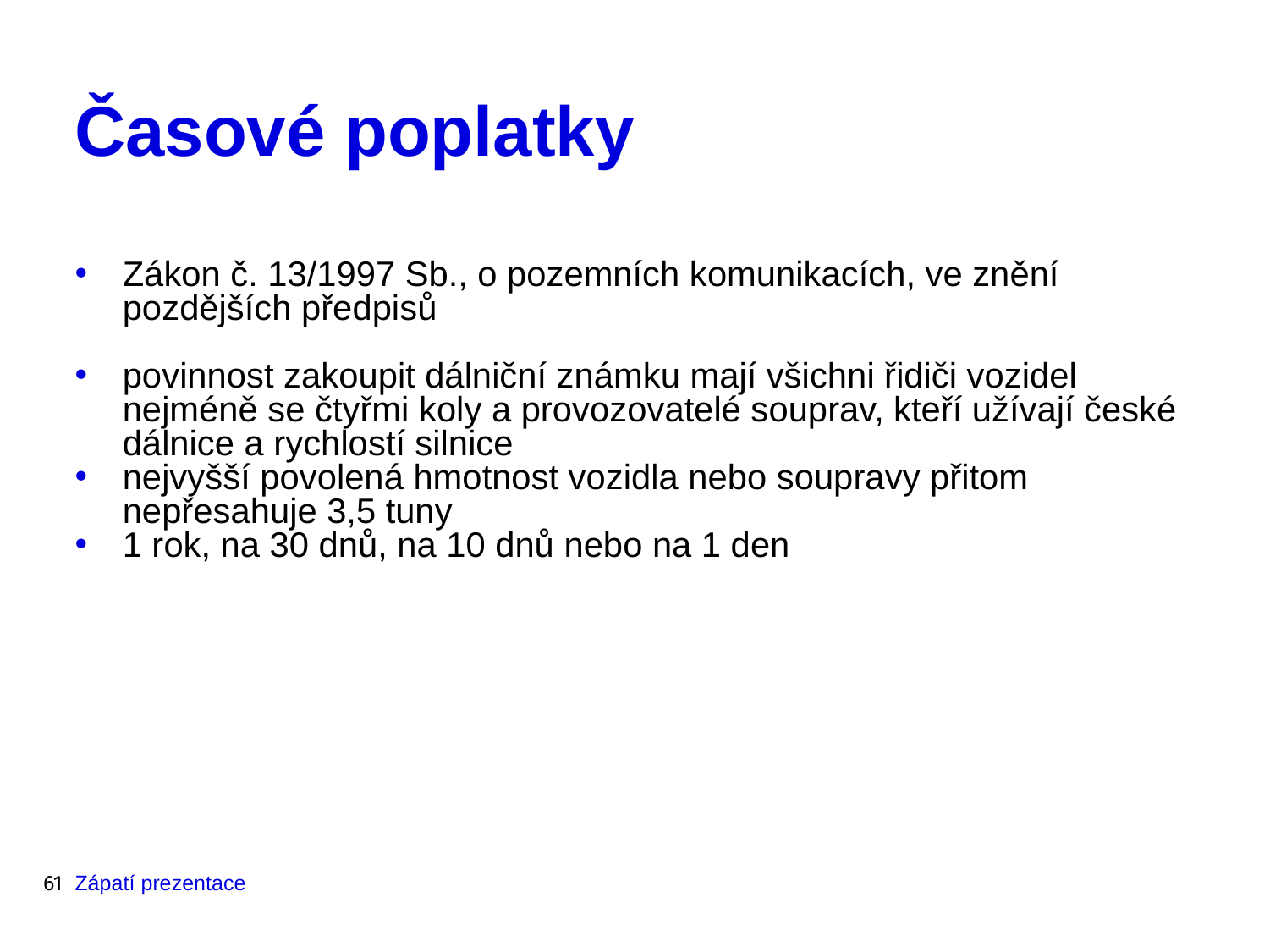

# Časové poplatky
Zákon č. 13/1997 Sb., o pozemních komunikacích, ve znění pozdějších předpisů

povinnost zakoupit dálniční známku mají všichni řidiči vozidel nejméně se čtyřmi koly a provozovatelé souprav, kteří užívají české dálnice a rychlostí silnice
nejvyšší povolená hmotnost vozidla nebo soupravy přitom nepřesahuje 3,5 tuny
1 rok, na 30 dnů, na 10 dnů nebo na 1 den

61
Zápatí prezentace